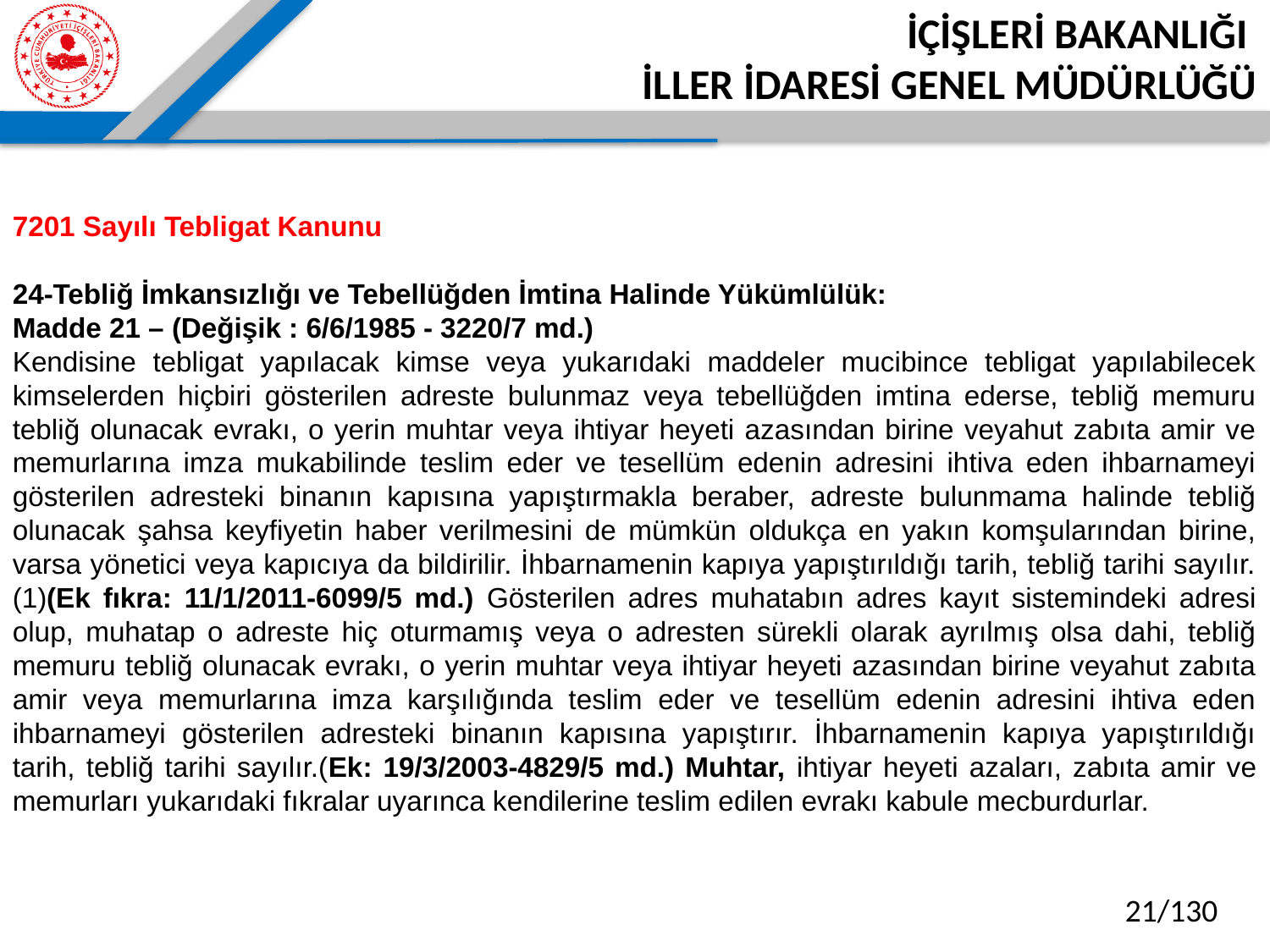

7201 Sayılı Tebligat Kanunu

24-Tebliğ İmkansızlığı ve Tebellüğden İmtina Halinde Yükümlülük:
Madde 21 – (Değişik : 6/6/1985 - 3220/7 md.)
Kendisine tebligat yapılacak kimse veya yukarıdaki maddeler mucibince tebligat yapılabilecek kimselerden hiçbiri gösterilen adreste bulunmaz veya tebellüğden imtina ederse, tebliğ memuru tebliğ olunacak evrakı, o yerin muhtar veya ihtiyar heyeti azasından birine veyahut zabıta amir ve memurlarına imza mukabilinde teslim eder ve tesellüm edenin adresini ihtiva eden ihbarnameyi gösterilen adresteki binanın kapısına yapıştırmakla beraber, adreste bulunmama halinde tebliğ olunacak şahsa keyfiyetin haber verilmesini de mümkün oldukça en yakın komşularından birine, varsa yönetici veya kapıcıya da bildirilir. İhbarnamenin kapıya yapıştırıldığı tarih, tebliğ tarihi sayılır. (1)(Ek fıkra: 11/1/2011-6099/5 md.) Gösterilen adres muhatabın adres kayıt sistemindeki adresi olup, muhatap o adreste hiç oturmamış veya o adresten sürekli olarak ayrılmış olsa dahi, tebliğ memuru tebliğ olunacak evrakı, o yerin muhtar veya ihtiyar heyeti azasından birine veyahut zabıta amir veya memurlarına imza karşılığında teslim eder ve tesellüm edenin adresini ihtiva eden ihbarnameyi gösterilen adresteki binanın kapısına yapıştırır. İhbarnamenin kapıya yapıştırıldığı tarih, tebliğ tarihi sayılır.(Ek: 19/3/2003-4829/5 md.) Muhtar, ihtiyar heyeti azaları, zabıta amir ve memurları yukarıdaki fıkralar uyarınca kendilerine teslim edilen evrakı kabule mecburdurlar.